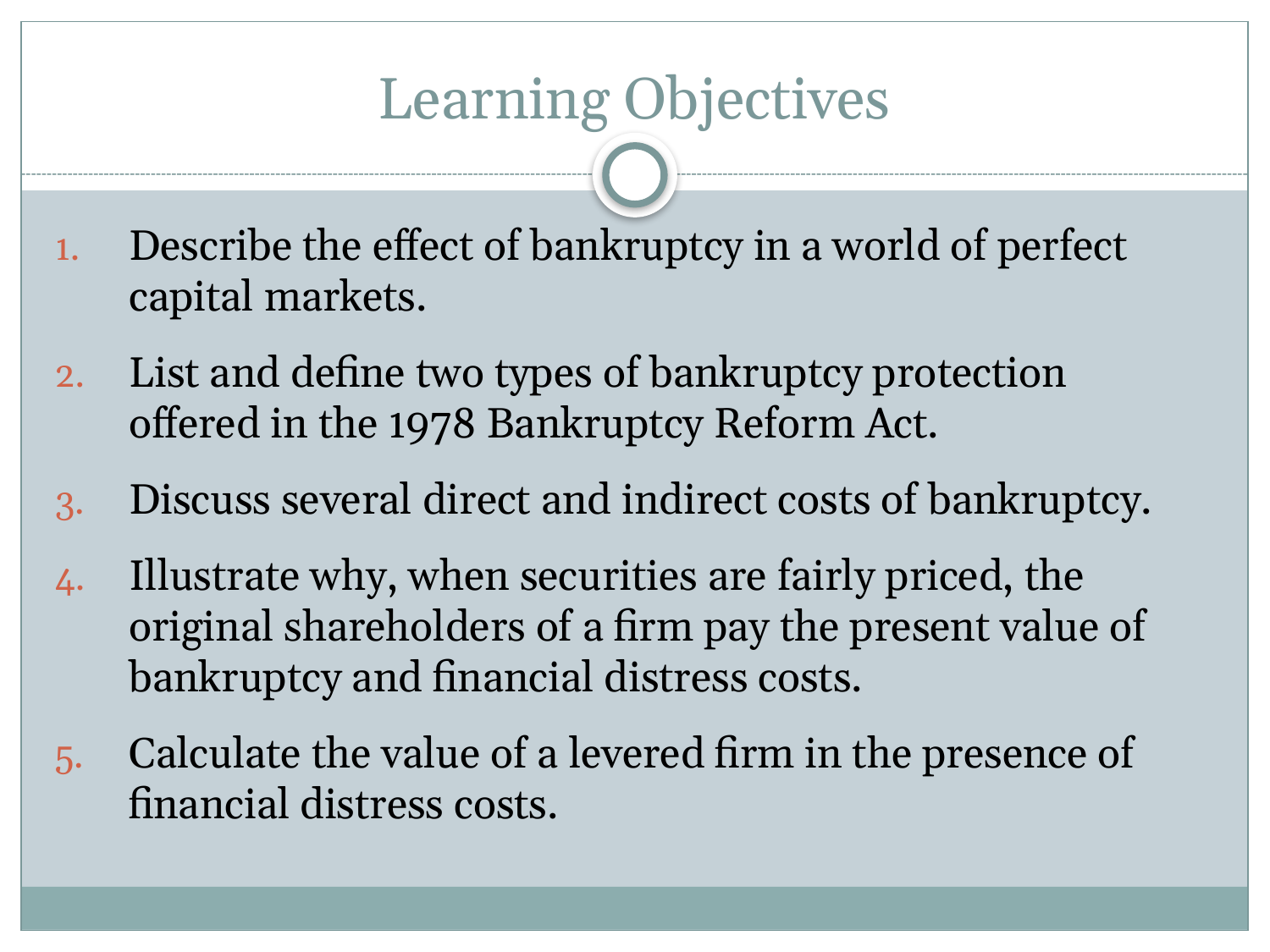

# Learning Objectives
Describe the effect of bankruptcy in a world of perfect capital markets.
List and define two types of bankruptcy protection offered in the 1978 Bankruptcy Reform Act.
Discuss several direct and indirect costs of bankruptcy.
Illustrate why, when securities are fairly priced, the original shareholders of a firm pay the present value of bankruptcy and financial distress costs.
Calculate the value of a levered firm in the presence of financial distress costs.